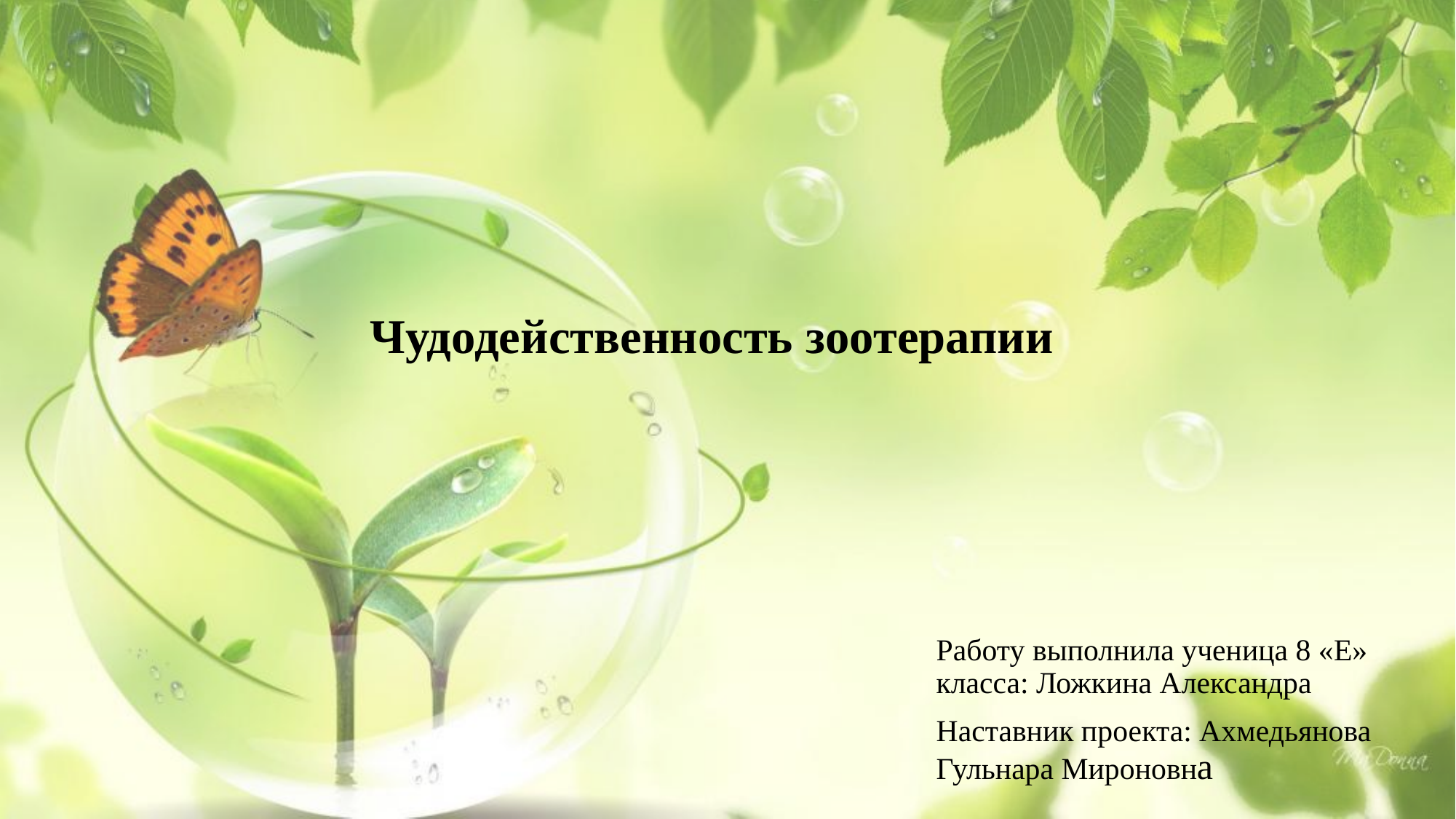

# Чудодейственность зоотерапии
Работу выполнила ученица 8 «Е» класса: Ложкина Александра
Наставник проекта: Ахмедьянова Гульнара Мироновна